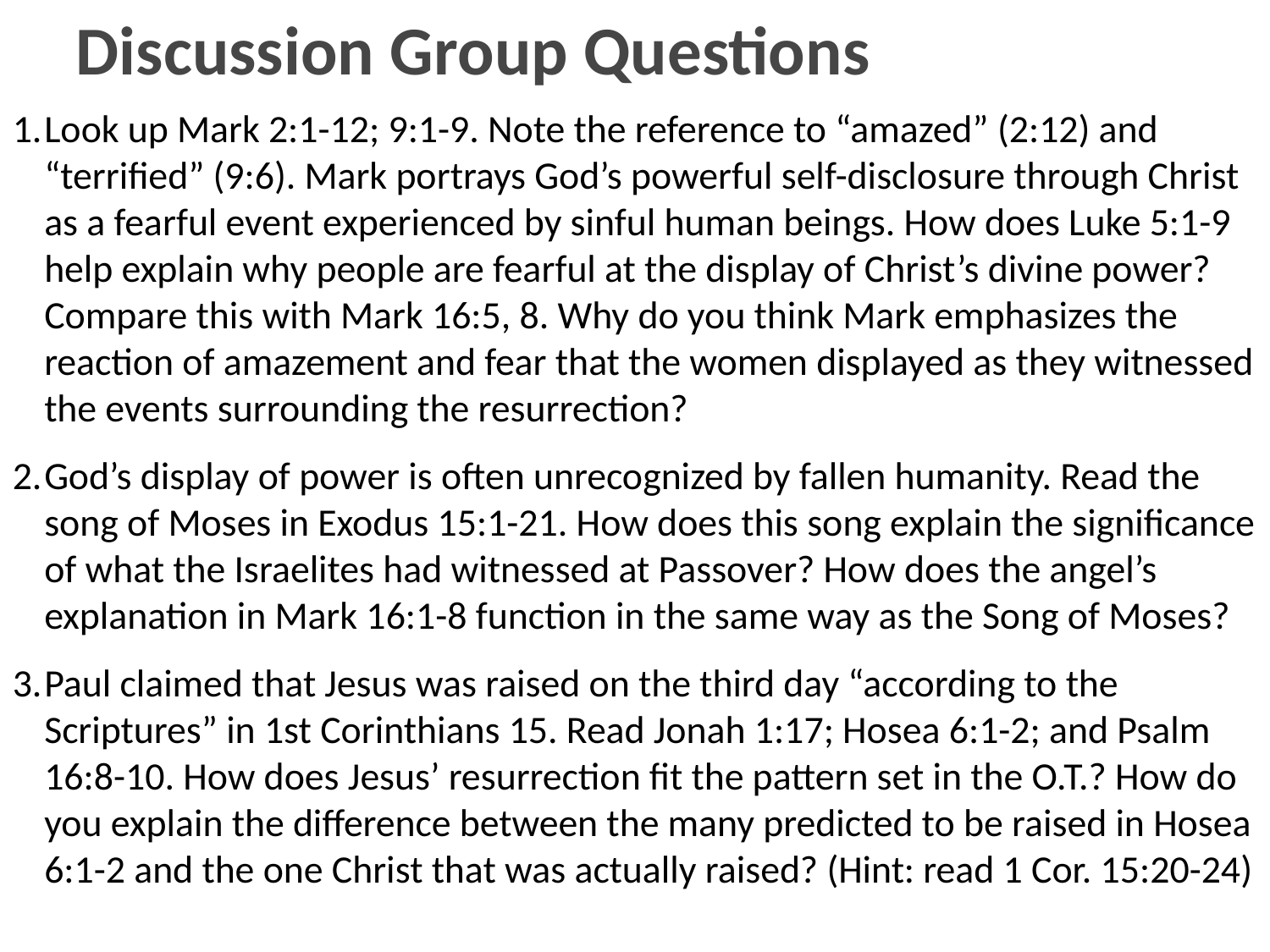

# Discussion Group Questions
Look up Mark 2:1-12; 9:1-9. Note the reference to “amazed” (2:12) and “terrified” (9:6). Mark portrays God’s powerful self-disclosure through Christ as a fearful event experienced by sinful human beings. How does Luke 5:1-9 help explain why people are fearful at the display of Christ’s divine power? Compare this with Mark 16:5, 8. Why do you think Mark emphasizes the reaction of amazement and fear that the women displayed as they witnessed the events surrounding the resurrection?
God’s display of power is often unrecognized by fallen humanity. Read the song of Moses in Exodus 15:1-21. How does this song explain the significance of what the Israelites had witnessed at Passover? How does the angel’s explanation in Mark 16:1-8 function in the same way as the Song of Moses?
Paul claimed that Jesus was raised on the third day “according to the Scriptures” in 1st Corinthians 15. Read Jonah 1:17; Hosea 6:1-2; and Psalm 16:8-10. How does Jesus’ resurrection fit the pattern set in the O.T.? How do you explain the difference between the many predicted to be raised in Hosea 6:1-2 and the one Christ that was actually raised? (Hint: read 1 Cor. 15:20-24)